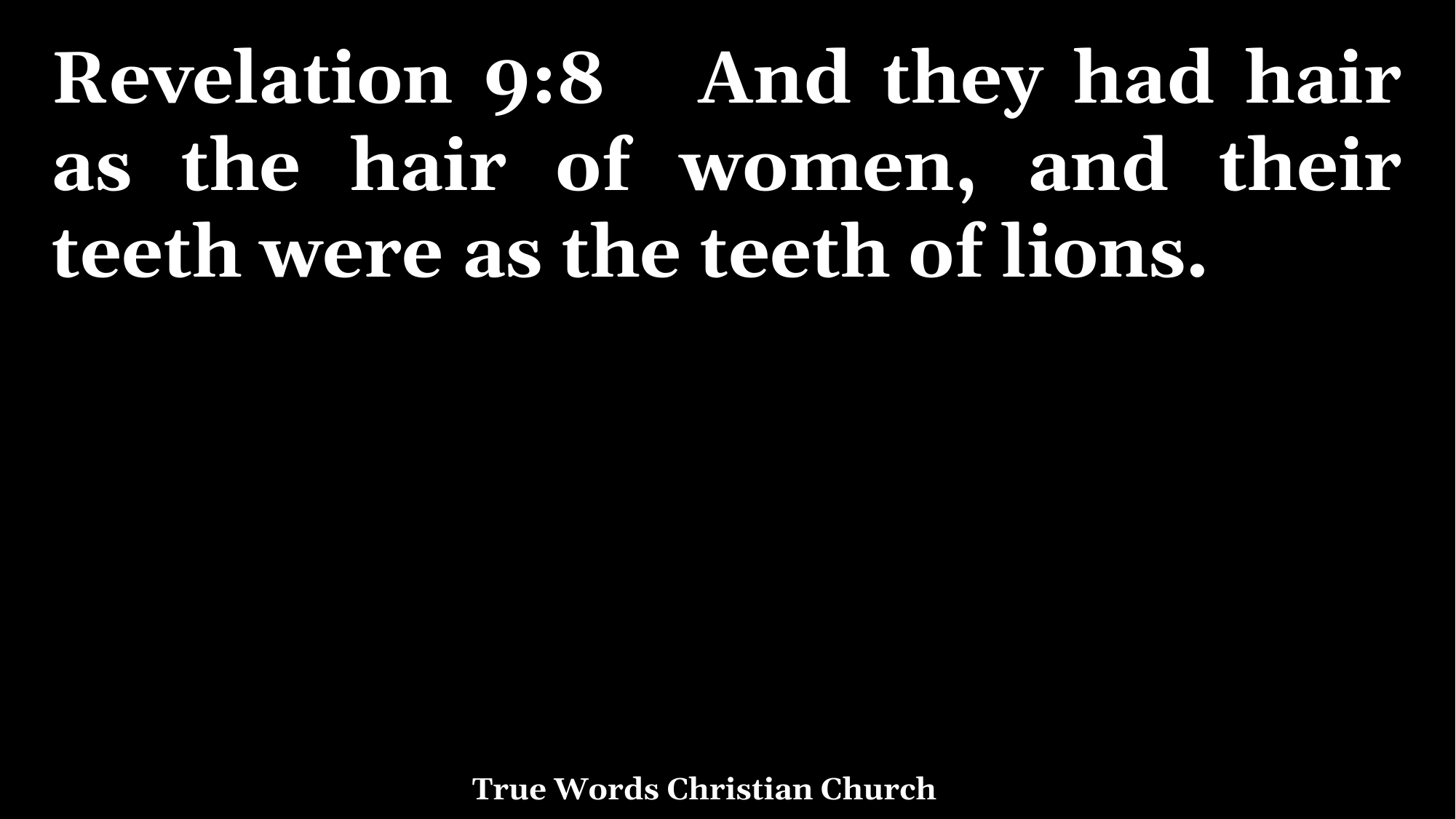

Revelation 9:8   And they had hair as the hair of women, and their teeth were as the teeth of lions.
True Words Christian Church